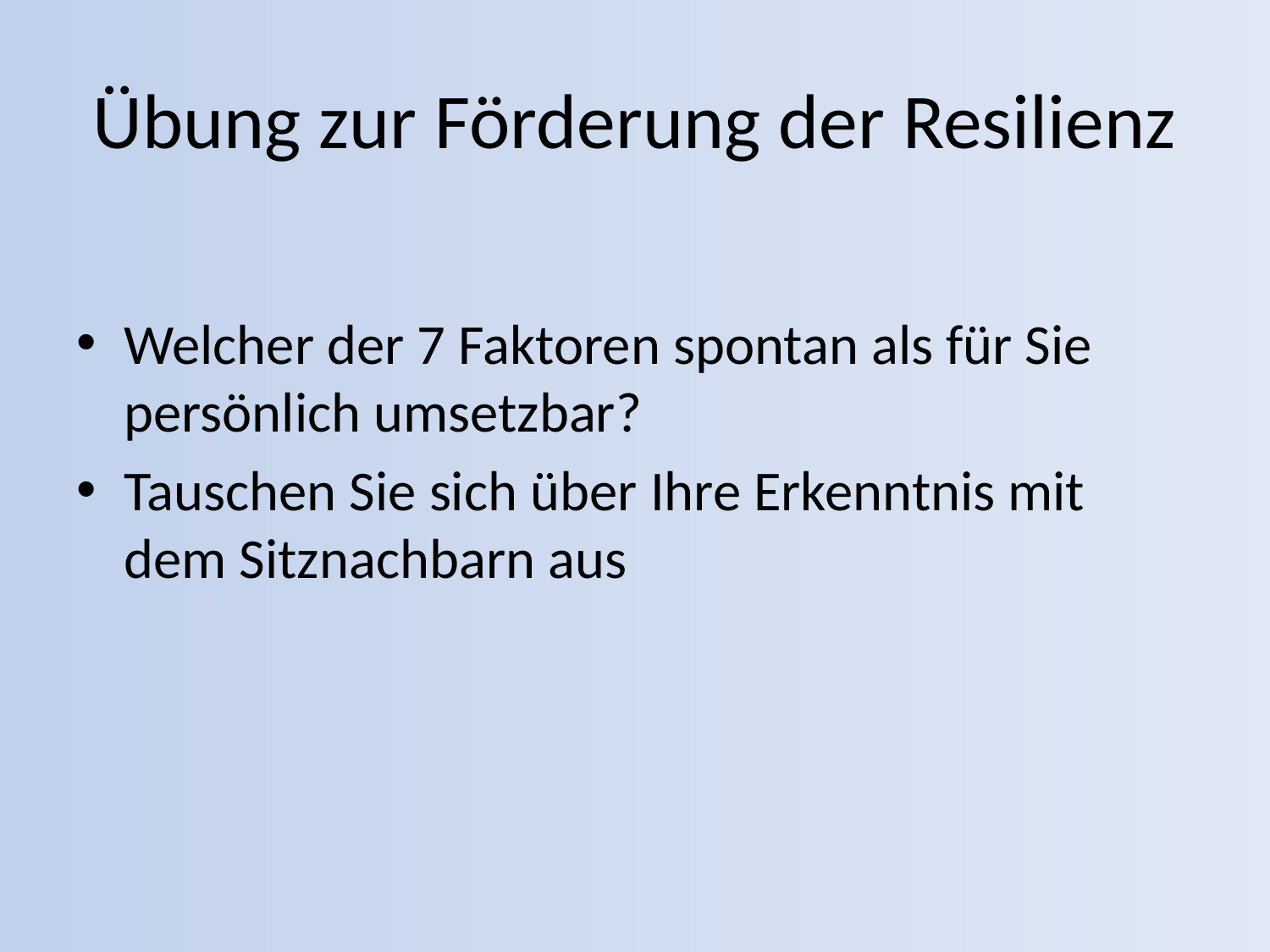

# Übung zur Förderung der Resilienz

Welcher der 7 Faktoren spontan als für Sie persönlich umsetzbar?
Tauschen Sie sich über Ihre Erkenntnis mit dem Sitznachbarn aus